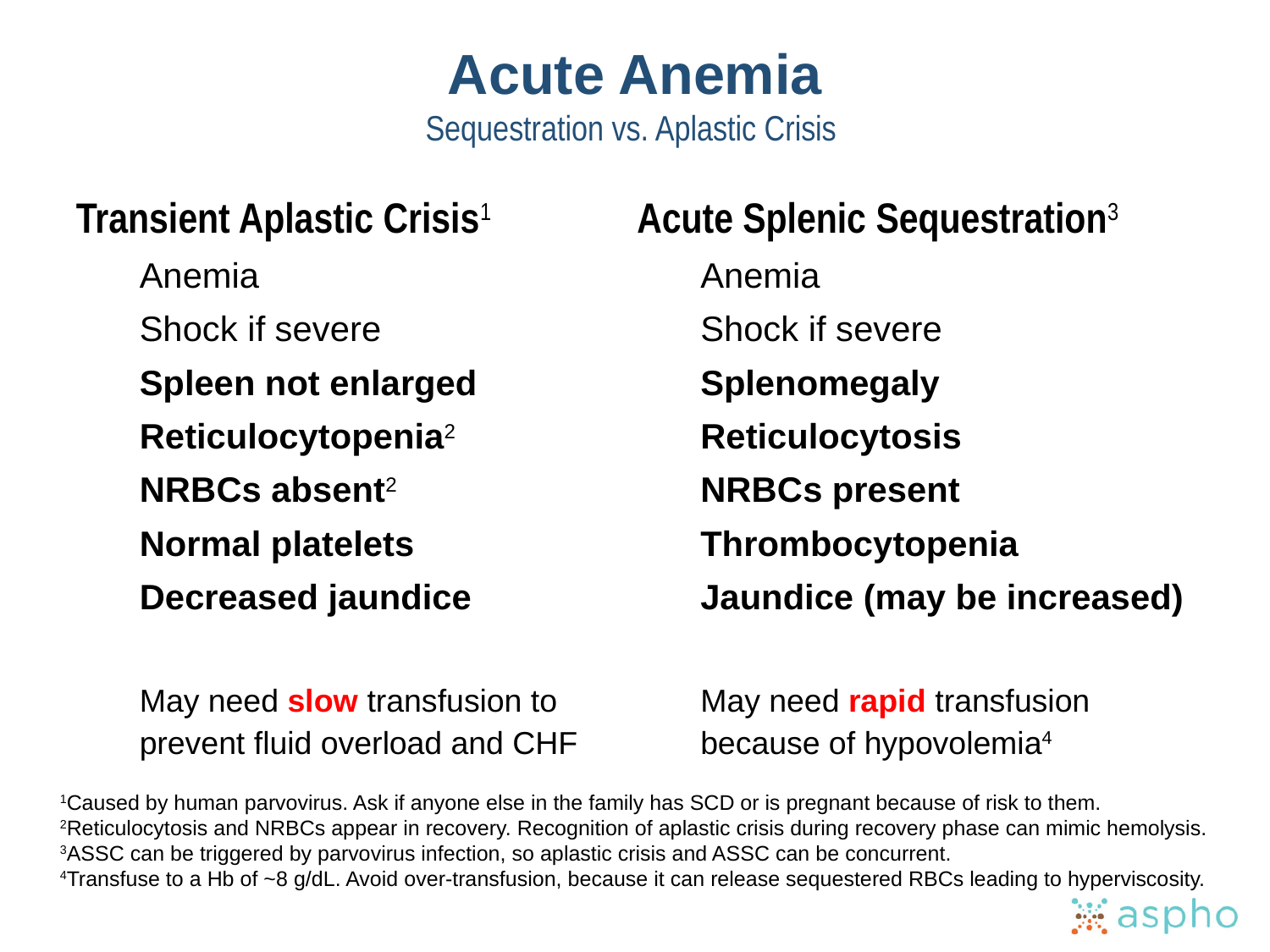

# Acute Anemia Sequestration vs. Aplastic Crisis
Transient Aplastic Crisis1
Anemia
Shock if severe
Spleen not enlarged
Reticulocytopenia2
NRBCs absent2
Normal platelets
Decreased jaundice

May need slow transfusion to prevent fluid overload and CHF
Acute Splenic Sequestration3
Anemia
Shock if severe
Splenomegaly
Reticulocytosis
NRBCs present
Thrombocytopenia
Jaundice (may be increased)

May need rapid transfusion because of hypovolemia4
1Caused by human parvovirus. Ask if anyone else in the family has SCD or is pregnant because of risk to them.
2Reticulocytosis and NRBCs appear in recovery. Recognition of aplastic crisis during recovery phase can mimic hemolysis.
3ASSC can be triggered by parvovirus infection, so aplastic crisis and ASSC can be concurrent.
4Transfuse to a Hb of ~8 g/dL. Avoid over-transfusion, because it can release sequestered RBCs leading to hyperviscosity.